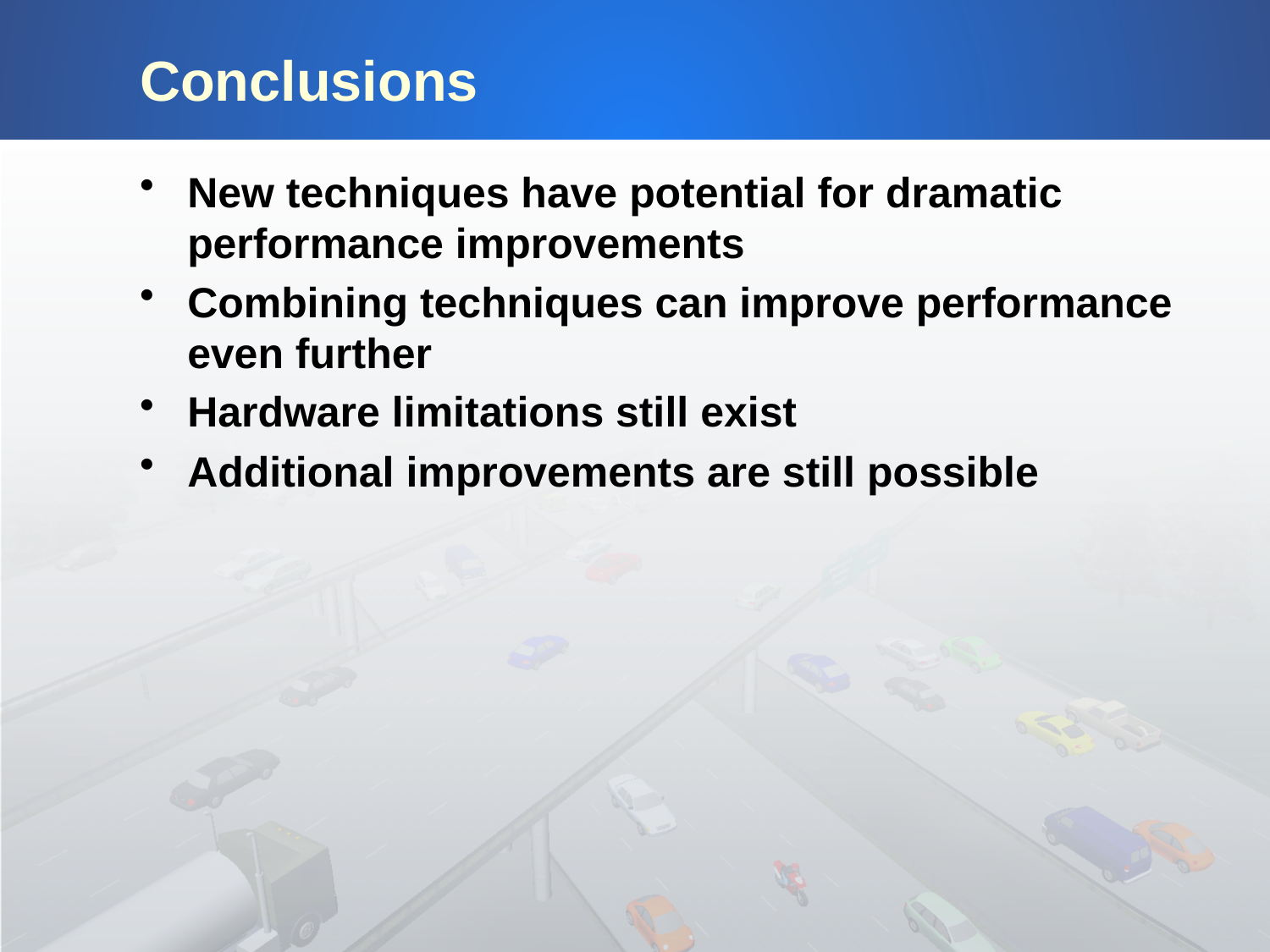

# Conclusions
New techniques have potential for dramatic performance improvements
Combining techniques can improve performance even further
Hardware limitations still exist
Additional improvements are still possible